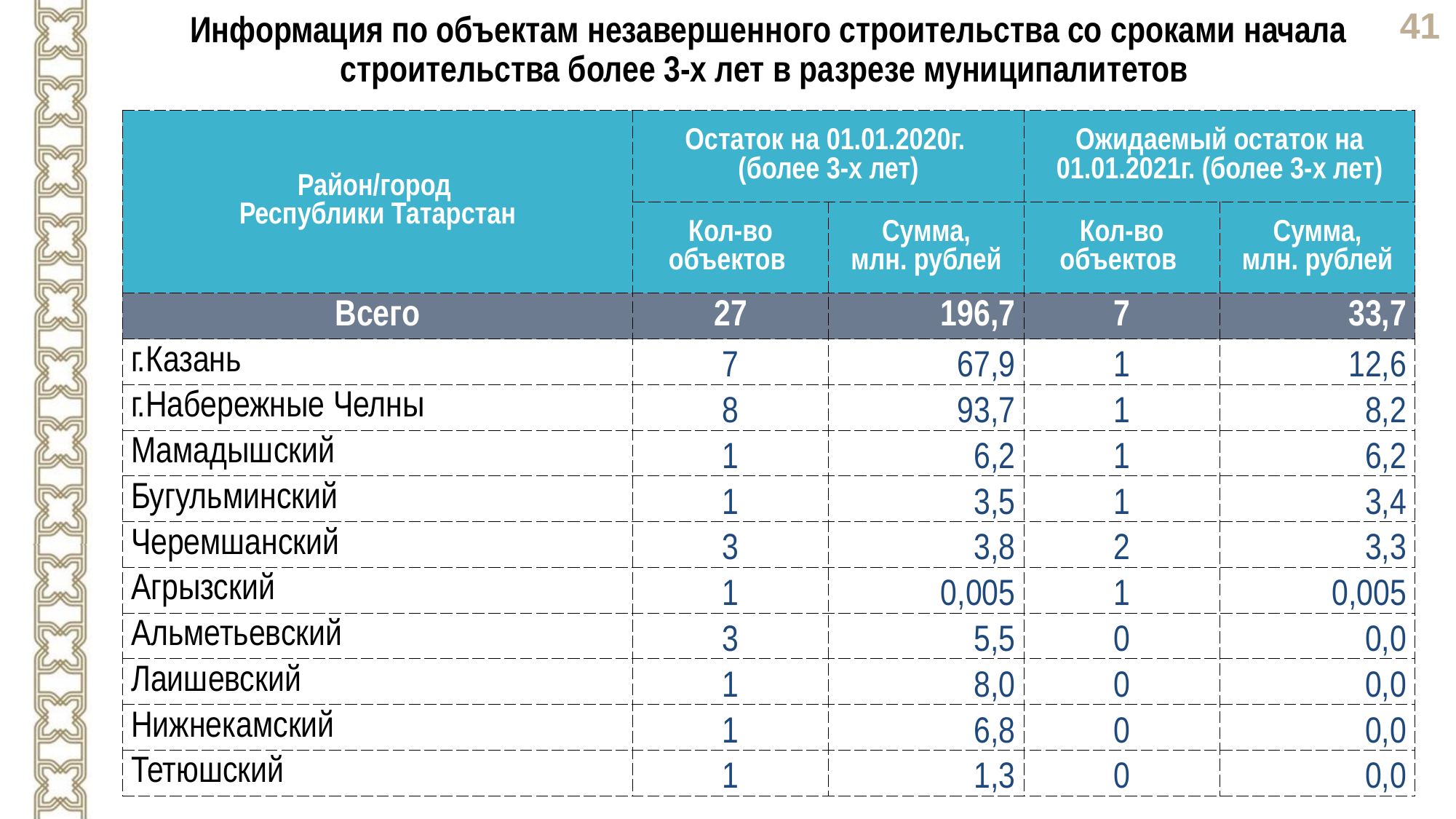

Информация по объектам незавершенного строительства со сроками начала строительства более 3-х лет в разрезе муниципалитетов
| Район/город Республики Татарстан | Остаток на 01.01.2020г. (более 3-х лет) |  | Ожидаемый остаток на 01.01.2021г. (более 3-х лет) |  |
| --- | --- | --- | --- | --- |
|  | Кол-во объектов | Сумма, млн. рублей | Кол-во объектов | Сумма, млн. рублей |
| Всего | 27 | 196,7 | 7 | 33,7 |
| г.Казань | 7 | 67,9 | 1 | 12,6 |
| г.Набережные Челны | 8 | 93,7 | 1 | 8,2 |
| Мамадышский | 1 | 6,2 | 1 | 6,2 |
| Бугульминский | 1 | 3,5 | 1 | 3,4 |
| Черемшанский | 3 | 3,8 | 2 | 3,3 |
| Агрызский | 1 | 0,005 | 1 | 0,005 |
| Альметьевский | 3 | 5,5 | 0 | 0,0 |
| Лаишевский | 1 | 8,0 | 0 | 0,0 |
| Нижнекамский | 1 | 6,8 | 0 | 0,0 |
| Тетюшский | 1 | 1,3 | 0 | 0,0 |